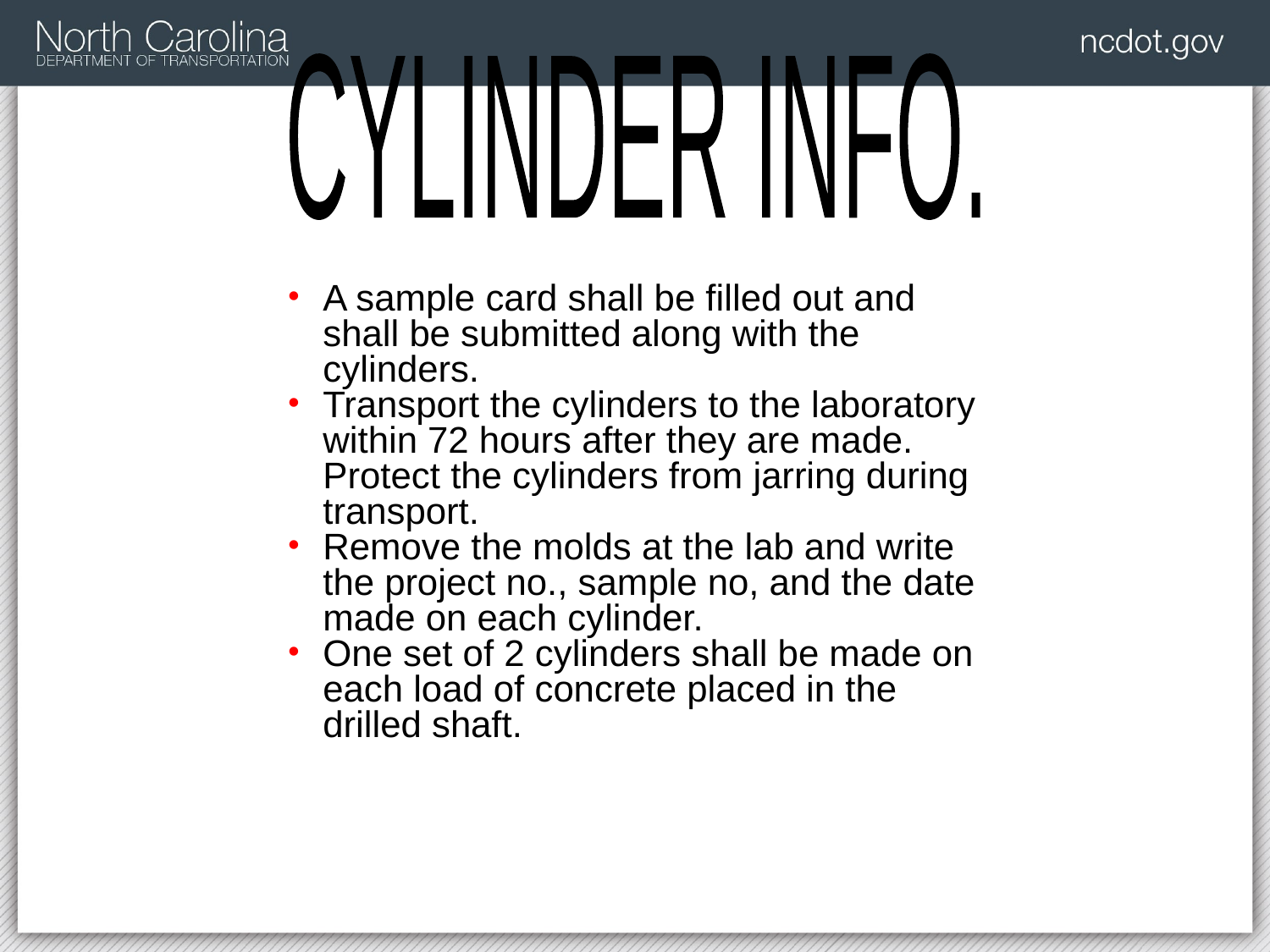

CYLINDER INFO.
A sample card shall be filled out and shall be submitted along with the cylinders.
Transport the cylinders to the laboratory within 72 hours after they are made.  Protect the cylinders from jarring during transport.
Remove the molds at the lab and write the project no., sample no, and the date made on each cylinder.
One set of 2 cylinders shall be made on each load of concrete placed in the drilled shaft.